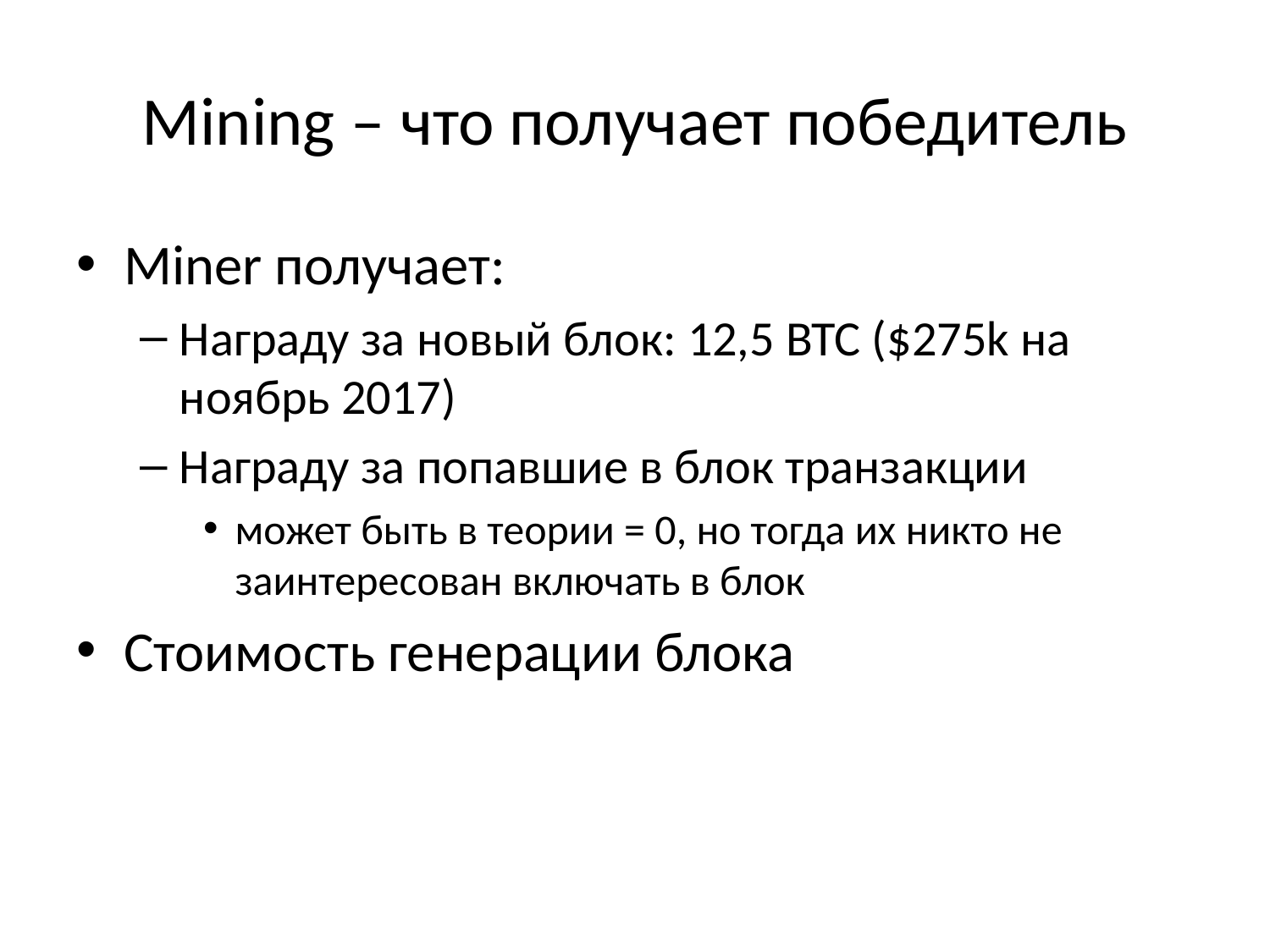

# Mining – что получает победитель
Miner получает:
Награду за новый блок: 12,5 BTC ($275k на ноябрь 2017)
Награду за попавшие в блок транзакции
может быть в теории = 0, но тогда их никто не заинтересован включать в блок
Стоимость генерации блока